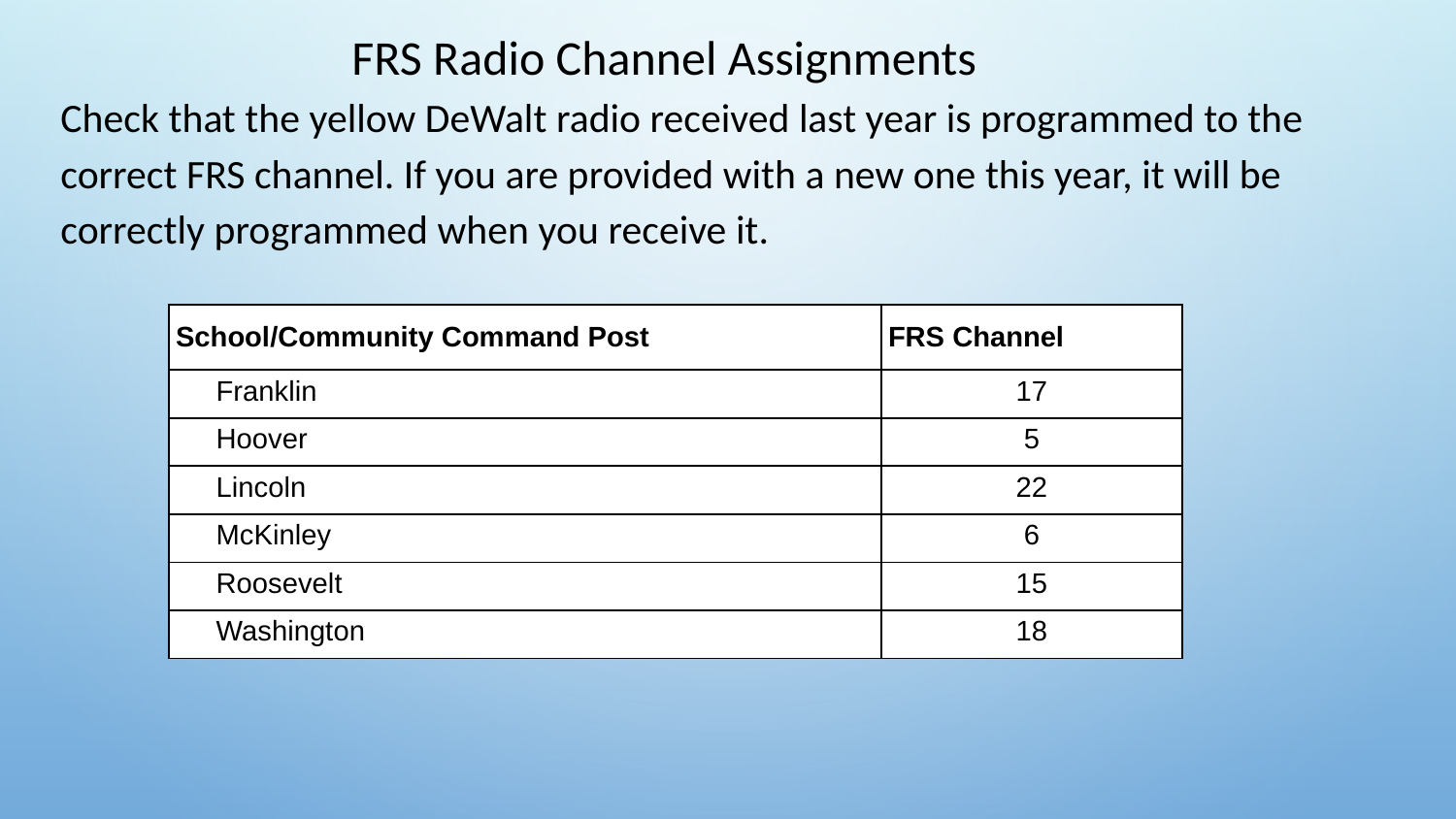

FRS Radio Channel Assignments
Check that the yellow DeWalt radio received last year is programmed to the correct FRS channel. If you are provided with a new one this year, it will be correctly programmed when you receive it.

| School/Community Command Post | FRS Channel |
| --- | --- |
| Franklin | 17 |
| Hoover | 5 |
| Lincoln | 22 |
| McKinley | 6 |
| Roosevelt | 15 |
| Washington | 18 |